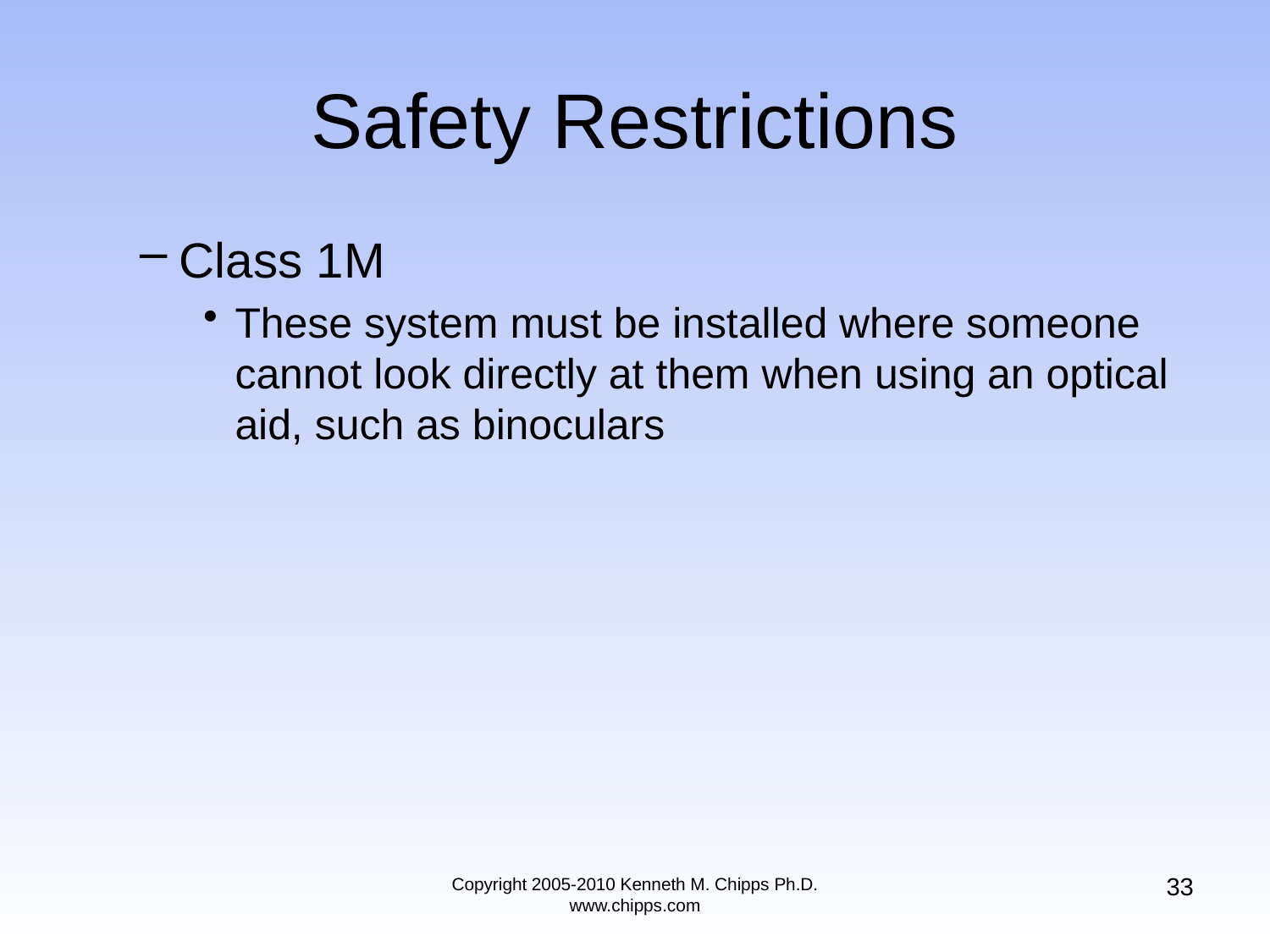

# Safety Restrictions
Class 1M
These system must be installed where someone cannot look directly at them when using an optical aid, such as binoculars
33
Copyright 2005-2010 Kenneth M. Chipps Ph.D. www.chipps.com